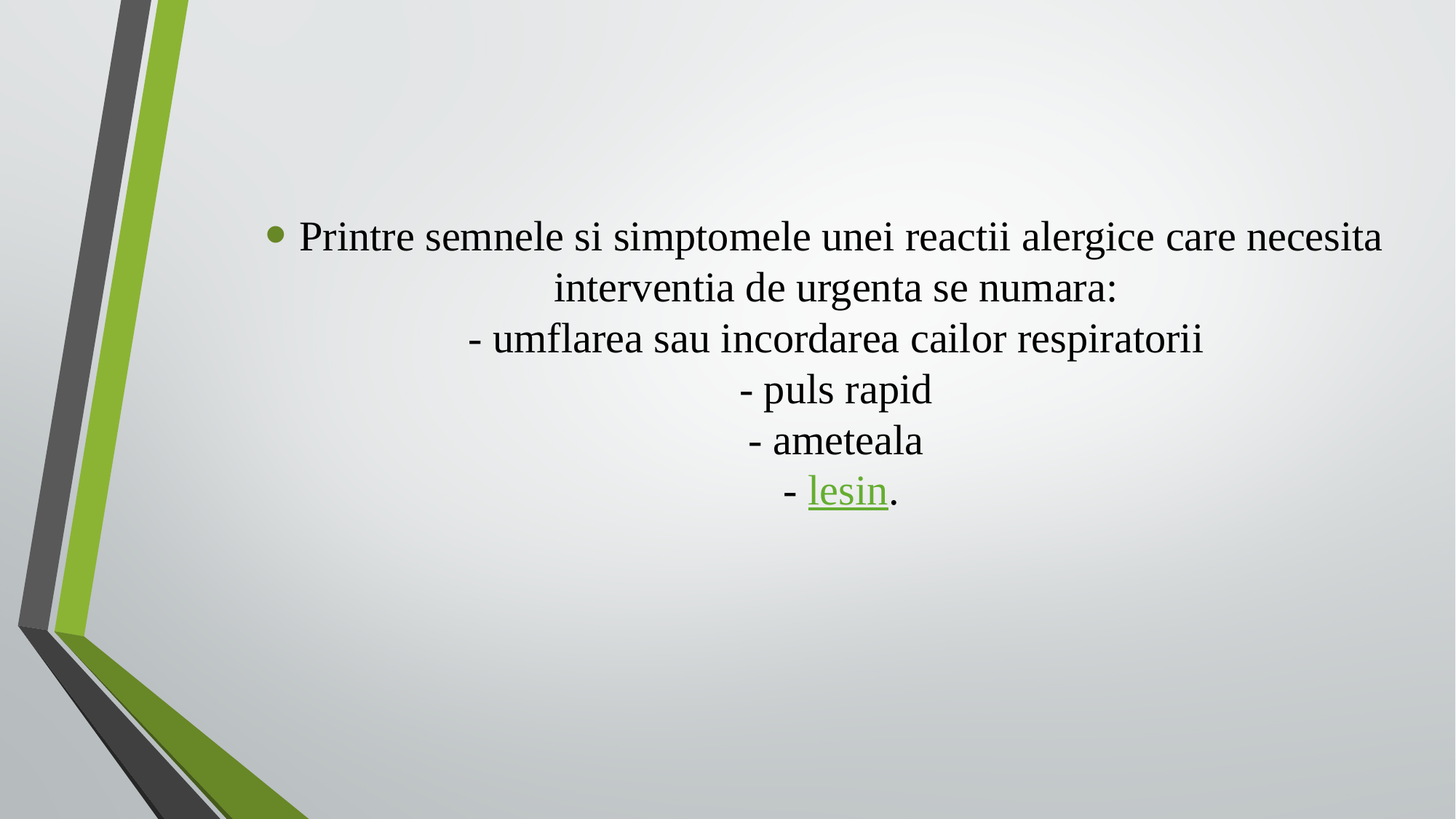

Printre semnele si simptomele unei reactii alergice care necesita interventia de urgenta se numara: 
- umflarea sau incordarea cailor respiratorii 
- puls rapid 
- ameteala 
- lesin.